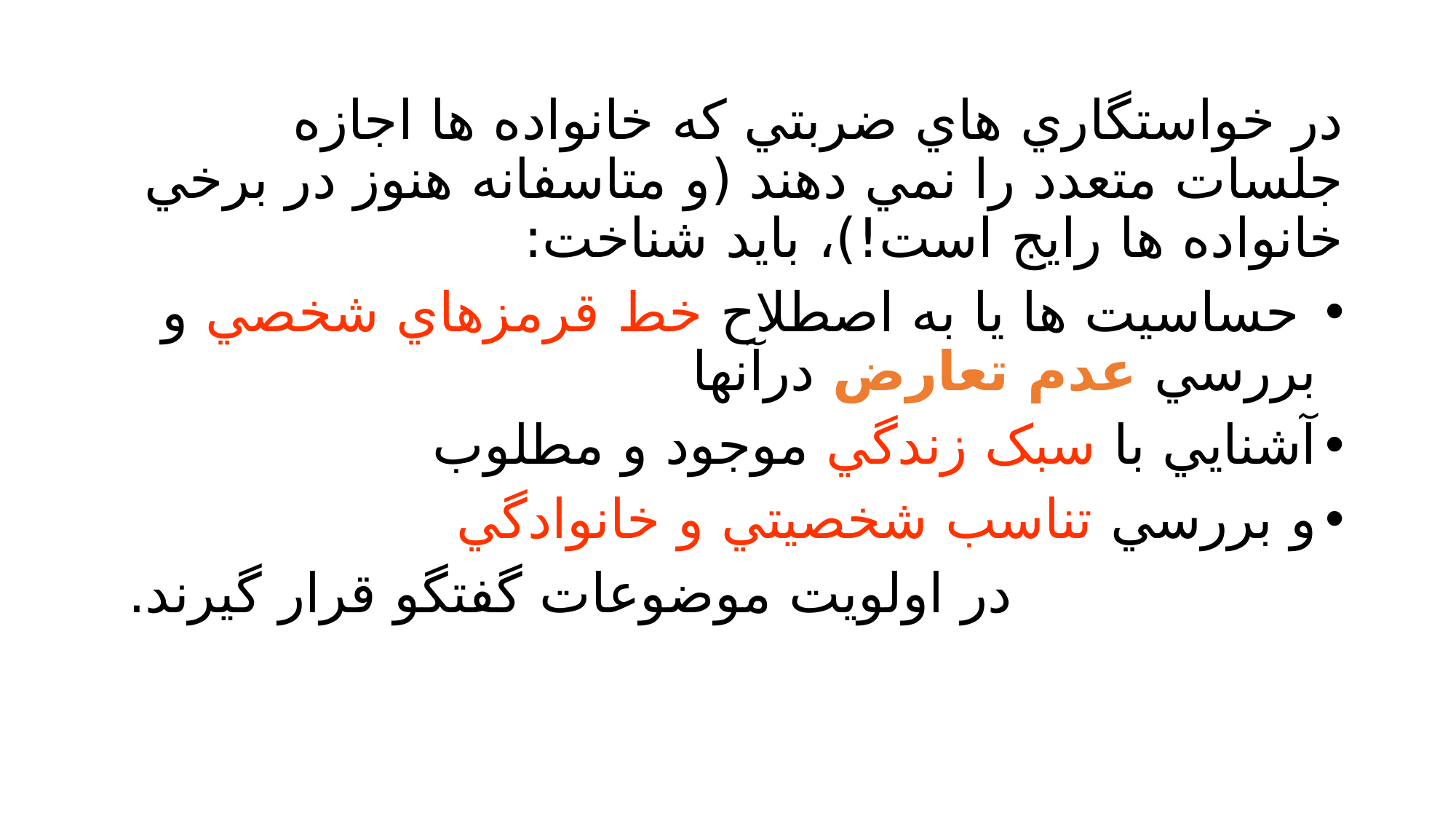

#
در خواستگاري هاي ضربتي که خانواده ها اجازه جلسات متعدد را نمي دهند (و متاسفانه هنوز در برخي خانواده ها رايج است!)، بايد شناخت:
 حساسيت ها يا به اصطلاح خط قرمزهاي شخصي و بررسي عدم تعارض درآنها
آشنايي با سبک زندگي موجود و مطلوب
و بررسي تناسب شخصيتي و خانوادگي
در اولويت موضوعات گفتگو قرار گيرند.